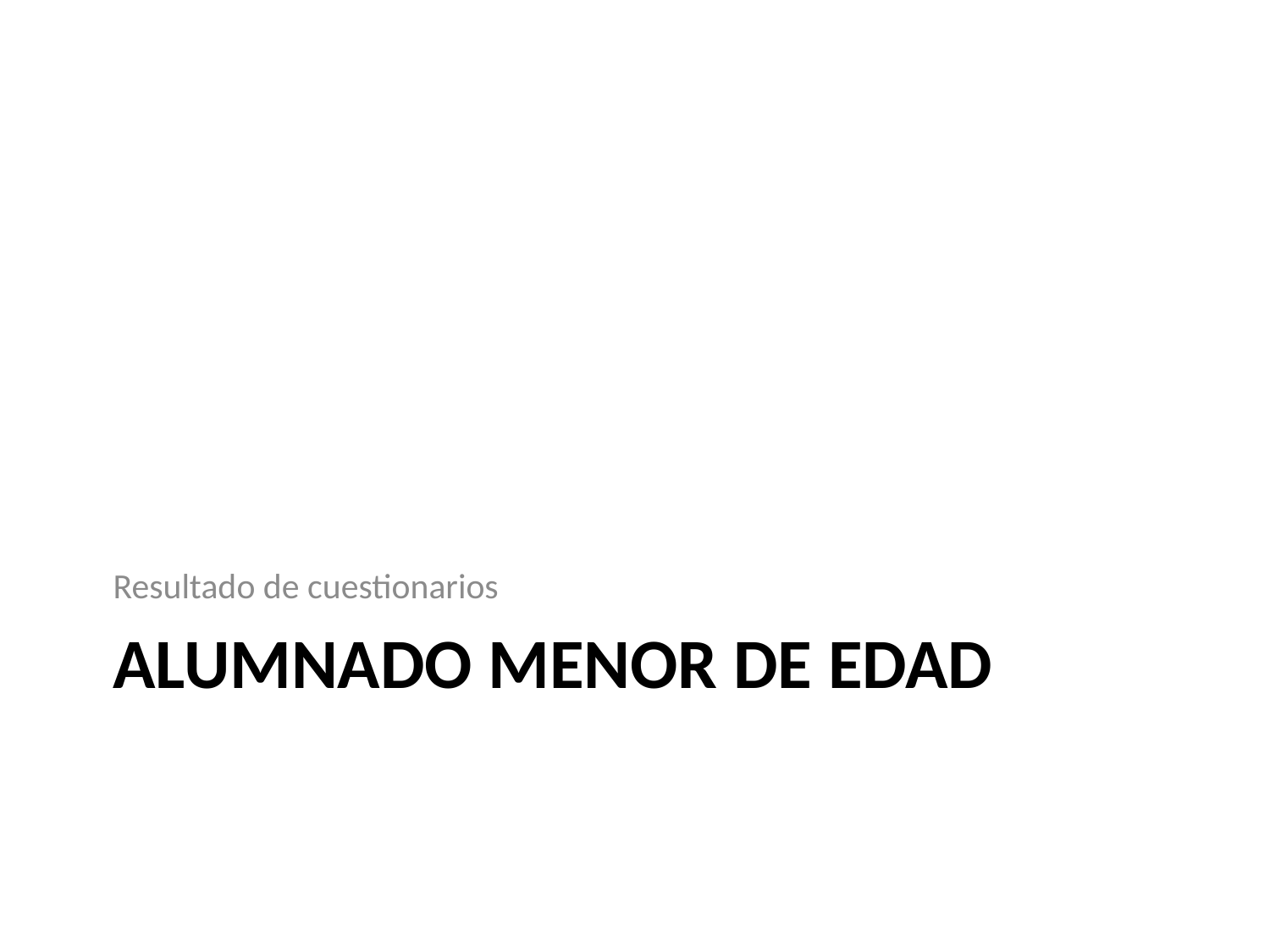

Resultado de cuestionarios
# alumnADO menor de edad